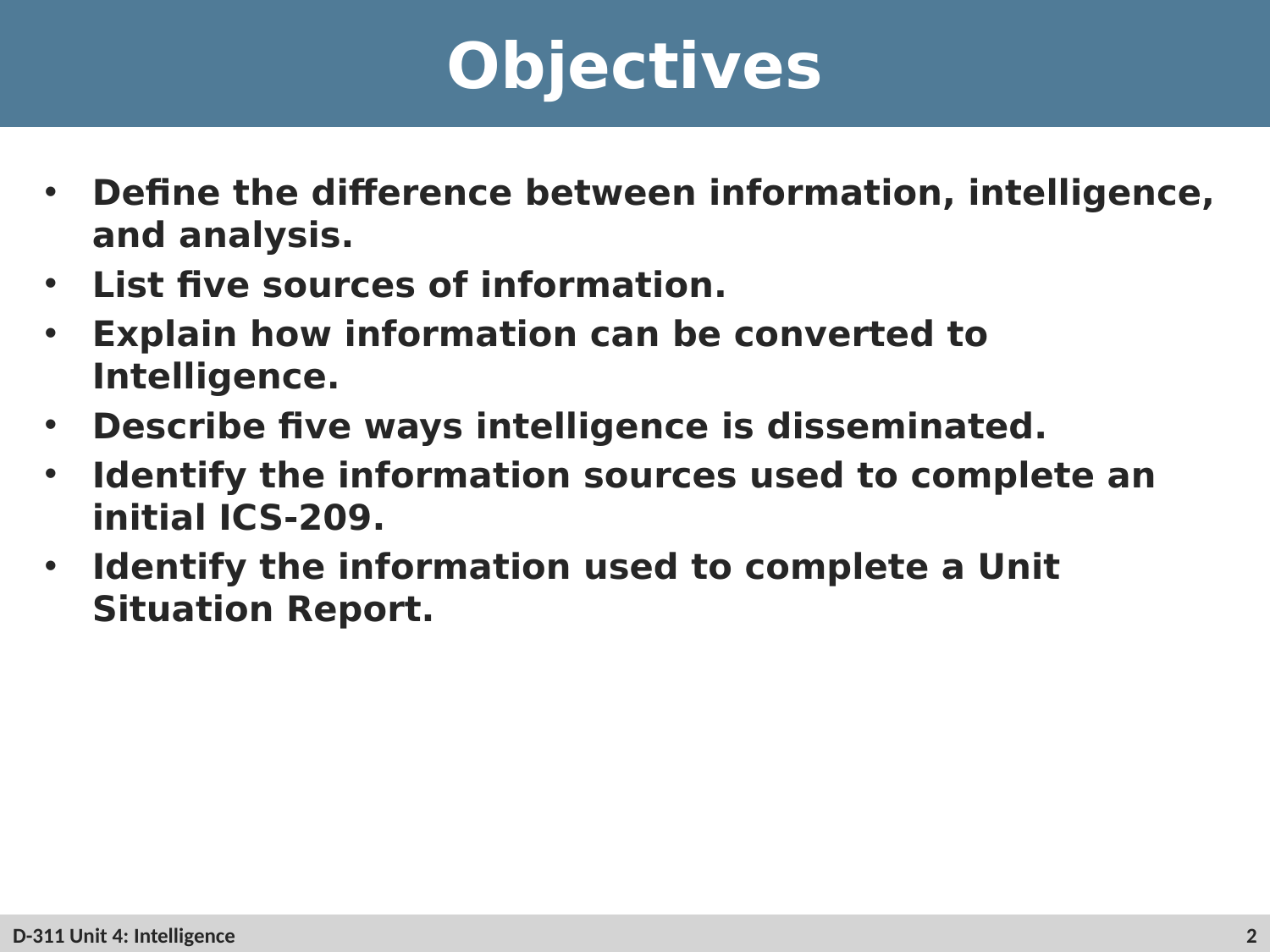

# Objectives
Define the difference between information, intelligence, and analysis.
List five sources of information.
Explain how information can be converted to Intelligence.
Describe five ways intelligence is disseminated.
Identify the information sources used to complete an initial ICS-209.
Identify the information used to complete a Unit Situation Report.